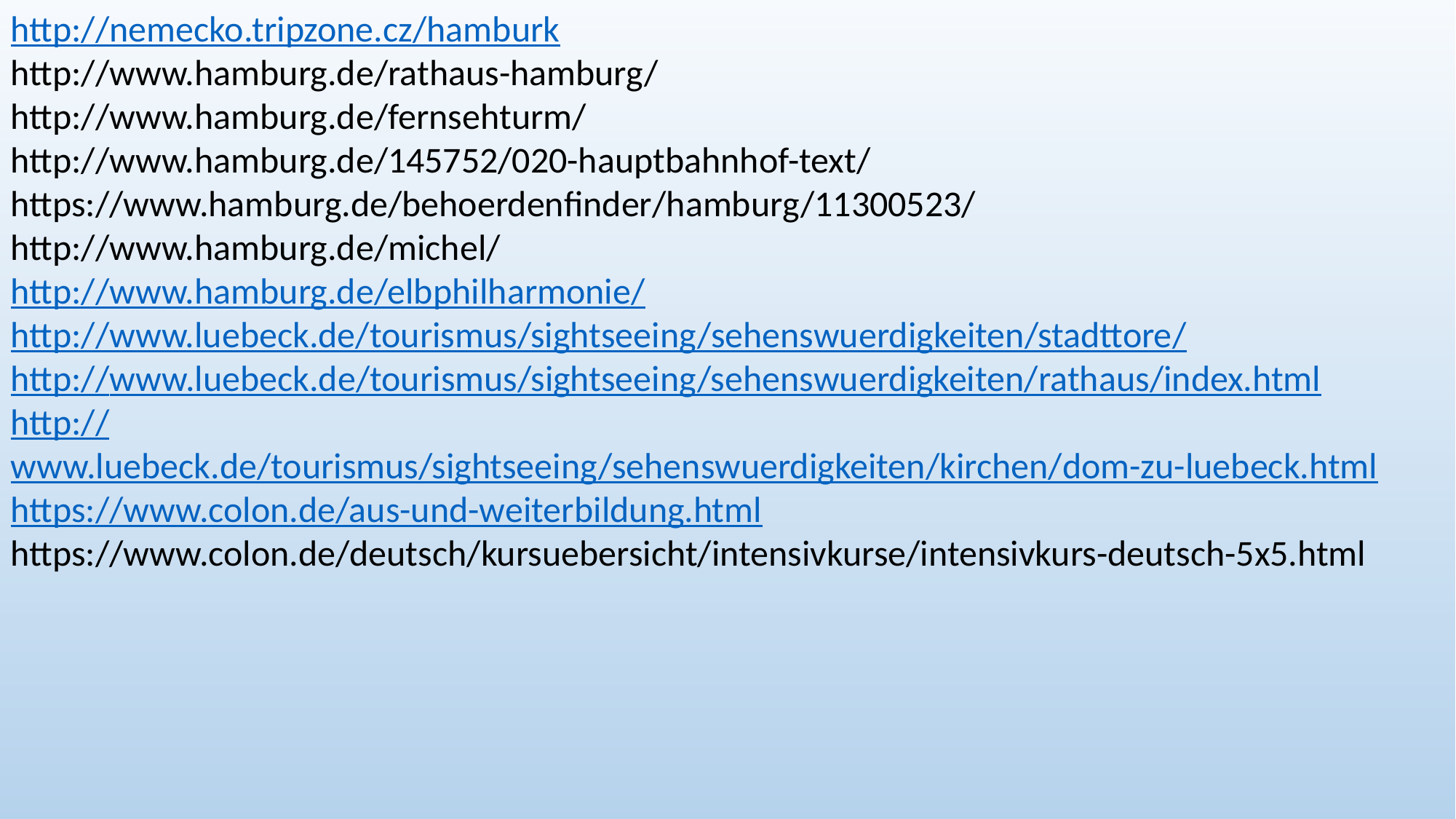

http://nemecko.tripzone.cz/hamburk
http://www.hamburg.de/rathaus-hamburg/
http://www.hamburg.de/fernsehturm/
http://www.hamburg.de/145752/020-hauptbahnhof-text/
https://www.hamburg.de/behoerdenfinder/hamburg/11300523/
http://www.hamburg.de/michel/
http://www.hamburg.de/elbphilharmonie/
http://www.luebeck.de/tourismus/sightseeing/sehenswuerdigkeiten/stadttore/
http://www.luebeck.de/tourismus/sightseeing/sehenswuerdigkeiten/rathaus/index.html
http://www.luebeck.de/tourismus/sightseeing/sehenswuerdigkeiten/kirchen/dom-zu-luebeck.html
https://www.colon.de/aus-und-weiterbildung.html
https://www.colon.de/deutsch/kursuebersicht/intensivkurse/intensivkurs-deutsch-5x5.html